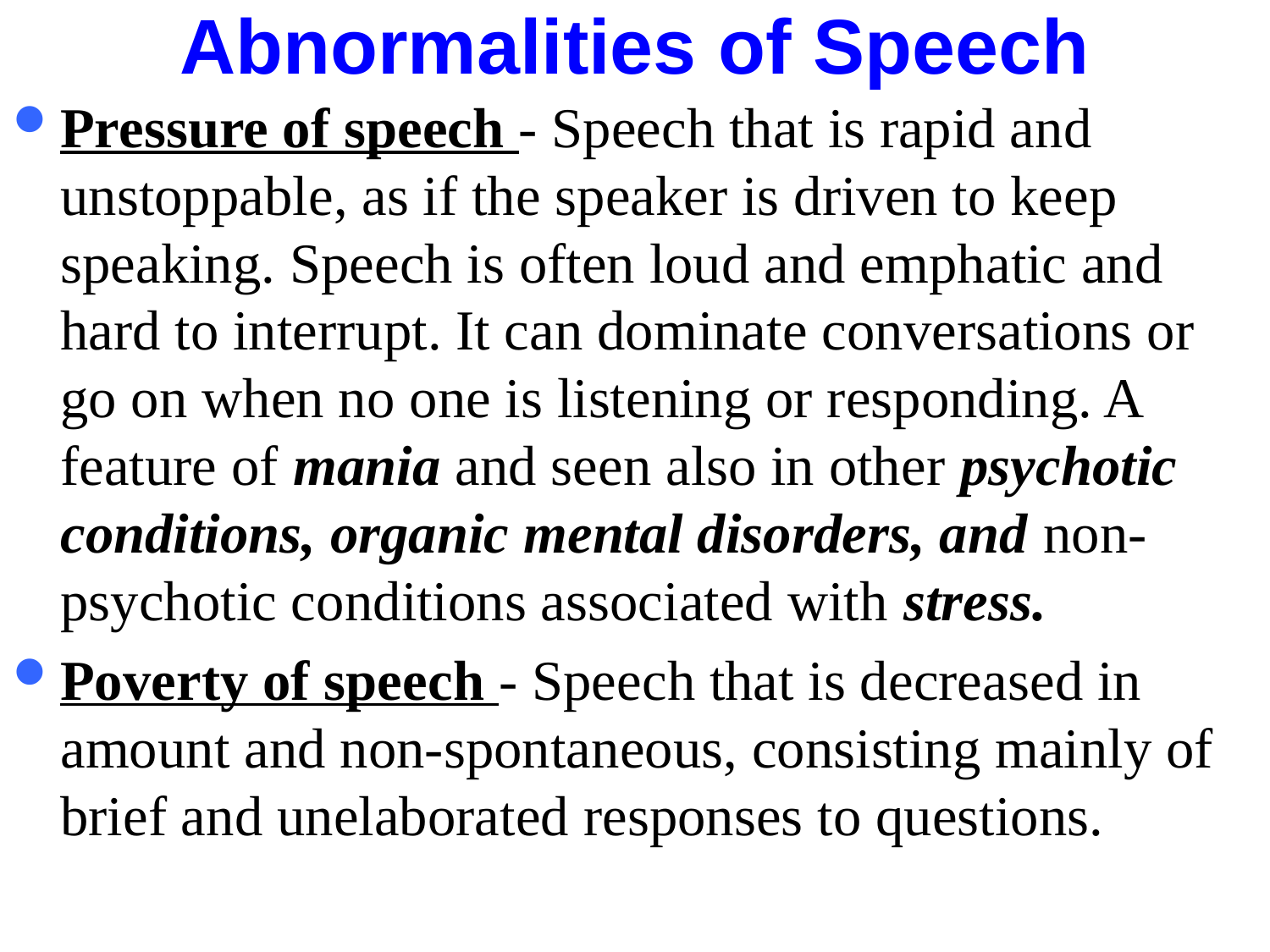

# Abnormalities of Speech
Pressure of speech - Speech that is rapid and unstoppable, as if the speaker is driven to keep speaking. Speech is often loud and emphatic and hard to interrupt. It can dominate conversations or go on when no one is listening or responding. A feature of mania and seen also in other psychotic conditions, organic mental disorders, and non-psychotic conditions associated with stress.
Poverty of speech - Speech that is decreased in amount and non-spontaneous, consisting mainly of brief and unelaborated responses to questions.